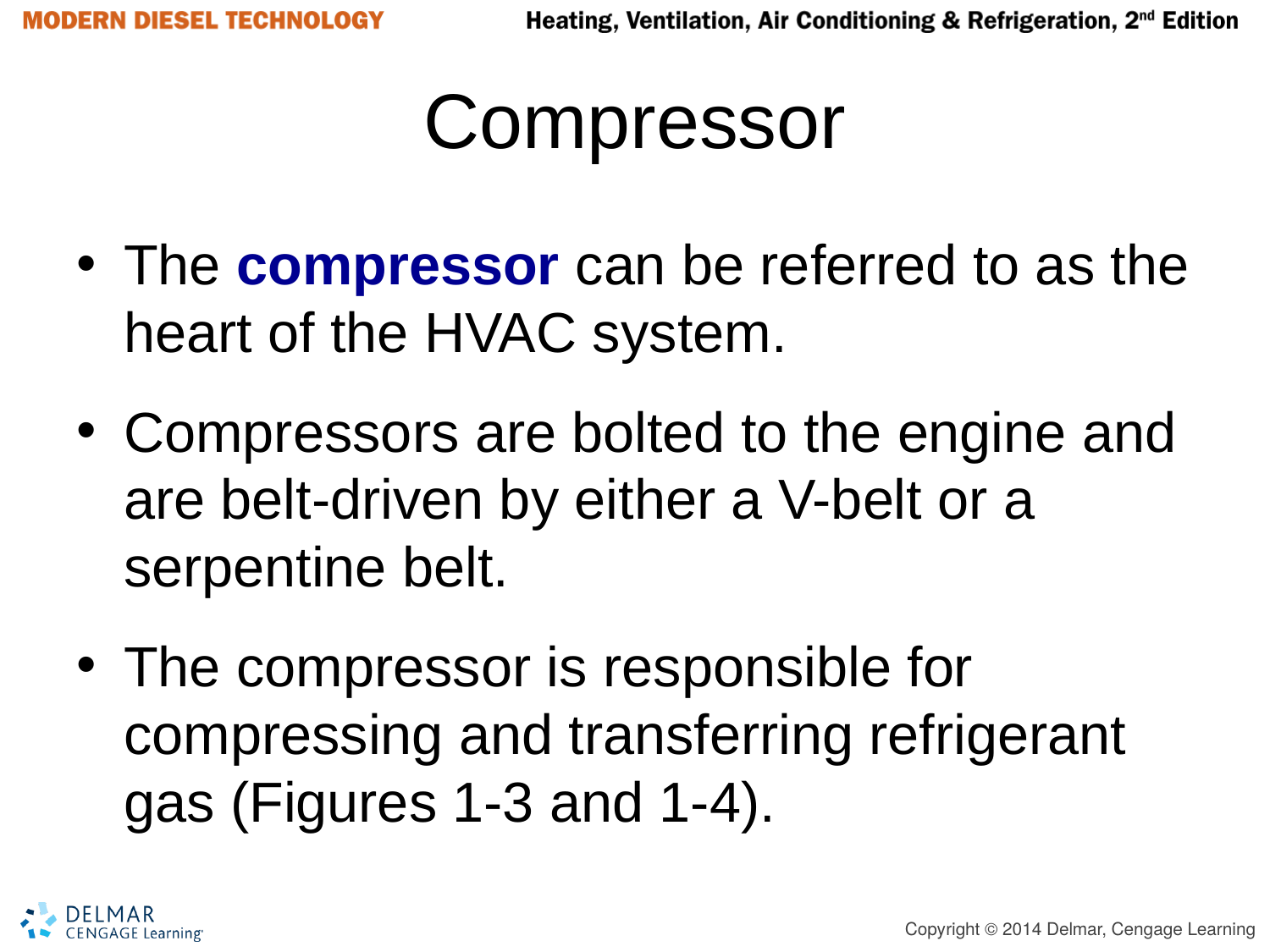

# Compressor
The compressor can be referred to as the heart of the HVAC system.
Compressors are bolted to the engine and are belt-driven by either a V-belt or a serpentine belt.
The compressor is responsible for compressing and transferring refrigerant gas (Figures 1-3 and 1-4).